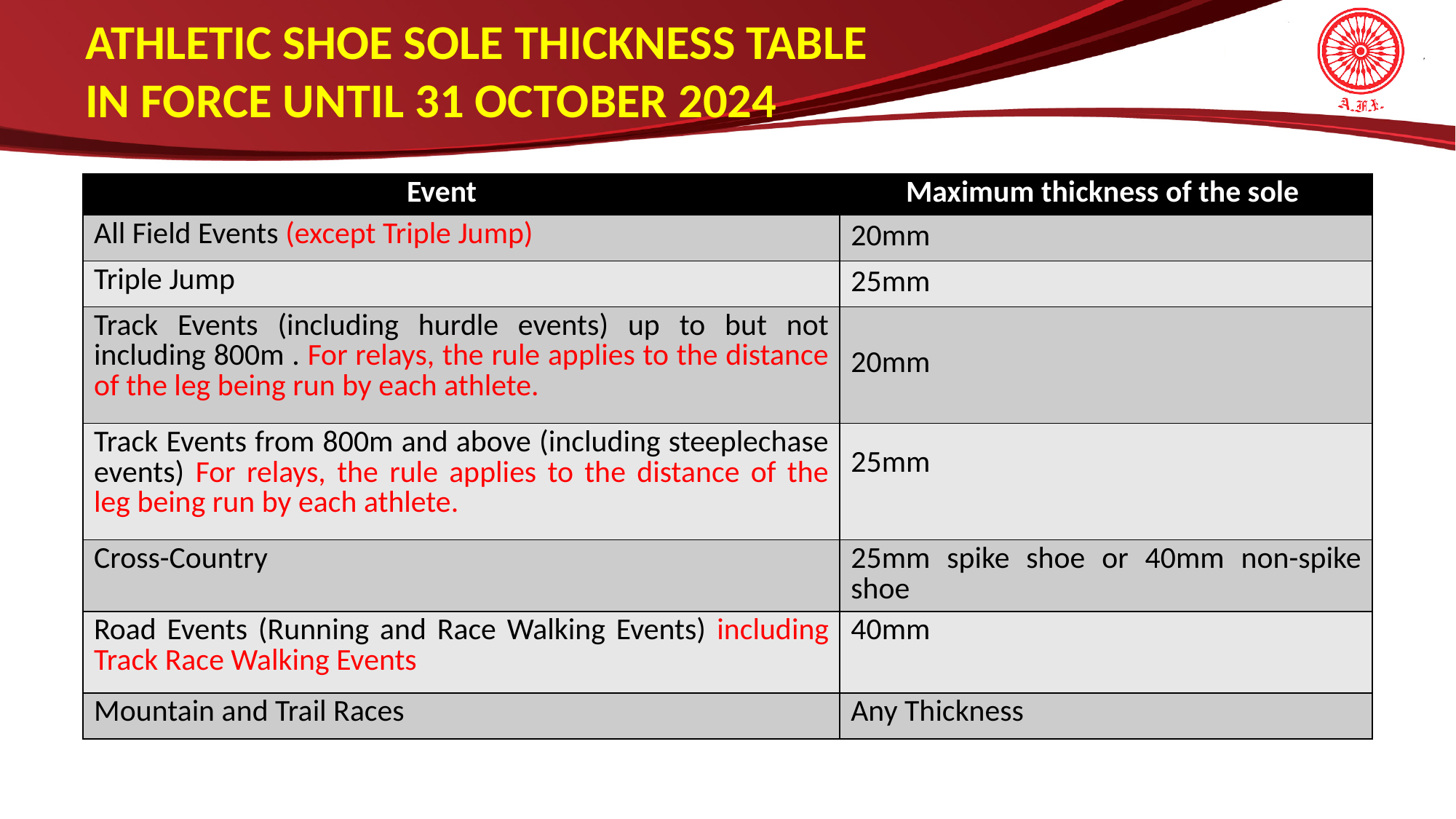

ATHLETIC SHOE SOLE THICKNESS TABLE in force until 31 October 2024
| Event | Maximum thickness of the sole |
| --- | --- |
| All Field Events (except Triple Jump) | 20mm |
| Triple Jump | 25mm |
| Track Events (including hurdle events) up to but not including 800m . For relays, the rule applies to the distance of the leg being run by each athlete. | 20mm |
| Track Events from 800m and above (including steeplechase events) For relays, the rule applies to the distance of the leg being run by each athlete. | 25mm |
| Cross-Country | 25mm spike shoe or 40mm non-spike shoe |
| Road Events (Running and Race Walking Events) including Track Race Walking Events | 40mm |
| Mountain and Trail Races | Any Thickness |